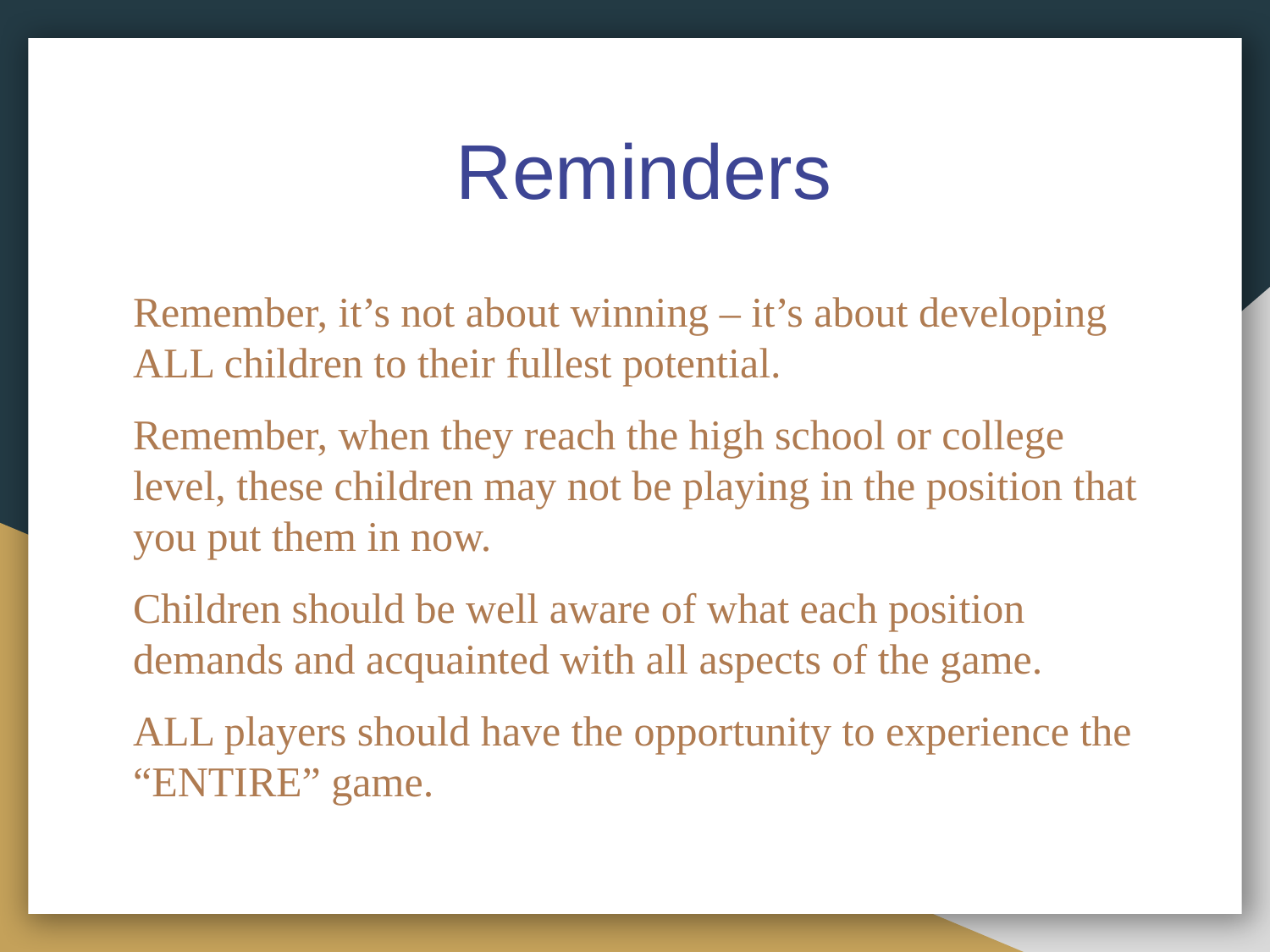

# Reminders
Remember, it’s not about winning – it’s about developing ALL children to their fullest potential.
Remember, when they reach the high school or college level, these children may not be playing in the position that you put them in now.
Children should be well aware of what each position demands and acquainted with all aspects of the game.
ALL players should have the opportunity to experience the “ENTIRE” game.